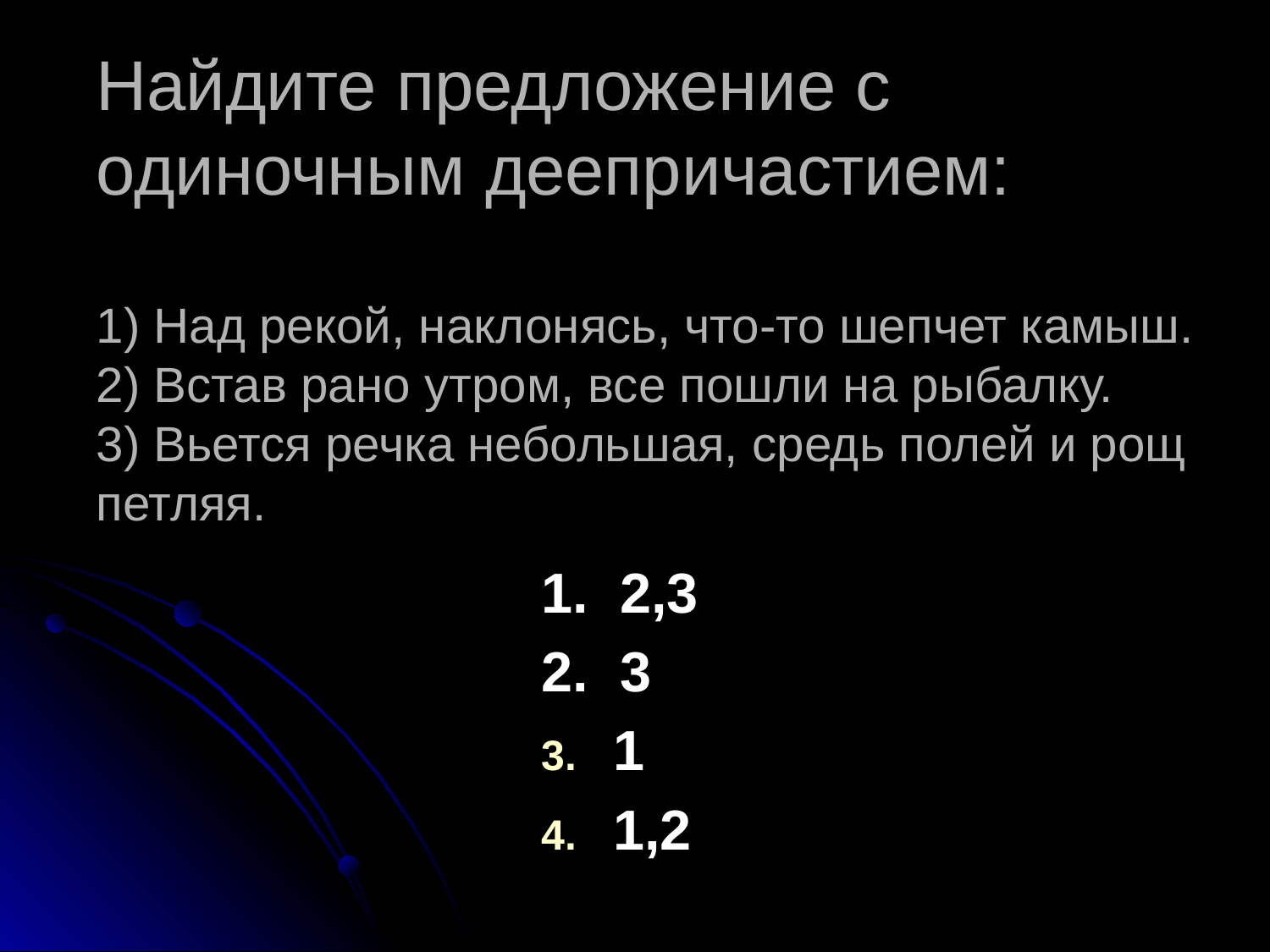

# Найдите предложение с одиночным деепричастием: 1) Над рекой, наклонясь, что-то шепчет камыш. 2) Встав рано утром, все пошли на рыбалку. 3) Вьется речка небольшая, средь полей и рощ петляя.
1.  2,3
2.  3
1
1,2